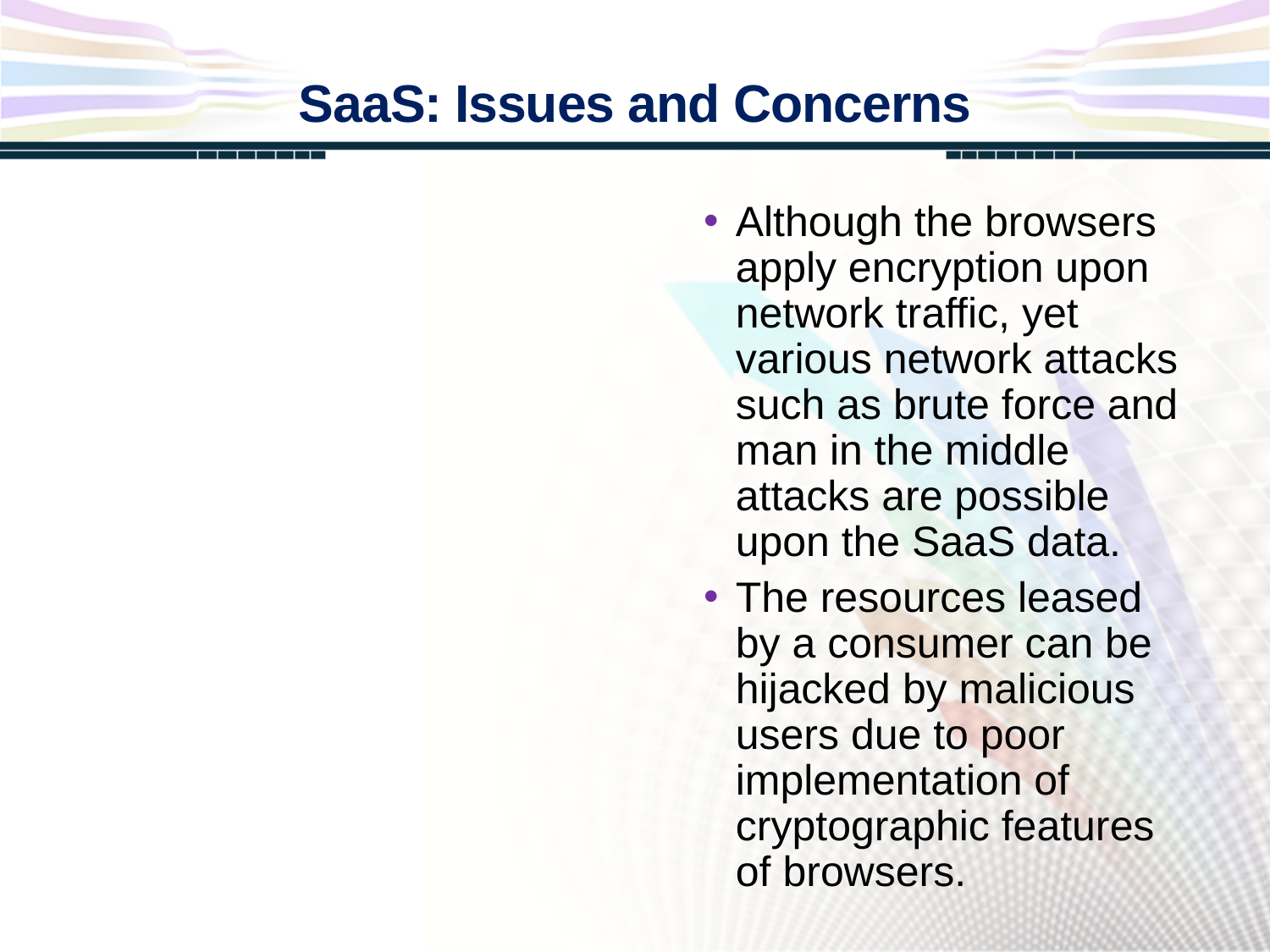

SaaS: Issues and Concerns
Although the browsers apply encryption upon network traffic, yet various network attacks such as brute force and man in the middle attacks are possible upon the SaaS data.
The resources leased by a consumer can be hijacked by malicious users due to poor implementation of cryptographic features  of browsers.